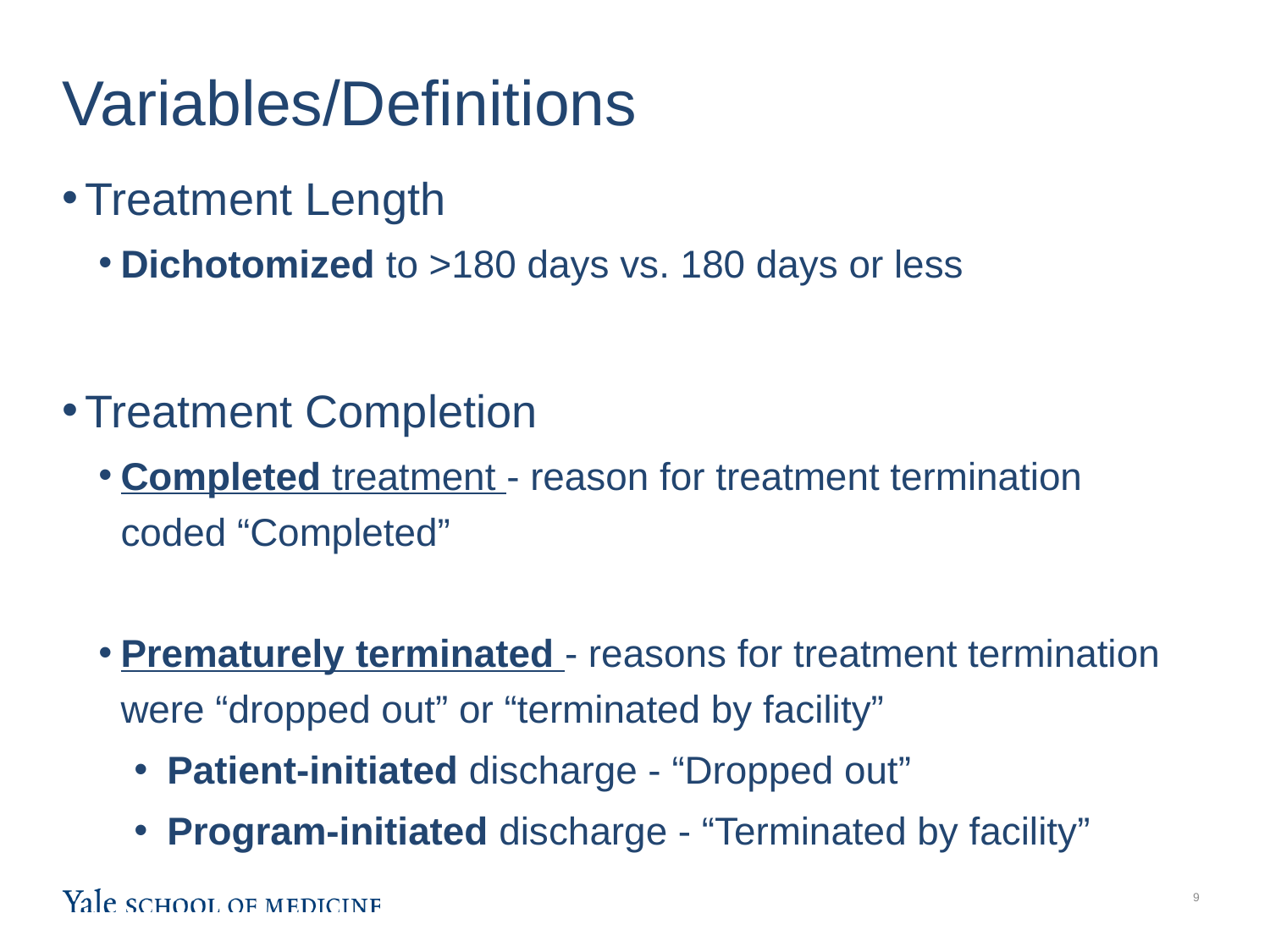

# Variables/Definitions
Treatment Length
Dichotomized to >180 days vs. 180 days or less

Treatment Completion
Completed treatment - reason for treatment termination coded “Completed”

Prematurely terminated - reasons for treatment termination were “dropped out” or “terminated by facility”
 Patient-initiated discharge - “Dropped out”
 Program-initiated discharge - “Terminated by facility”
9